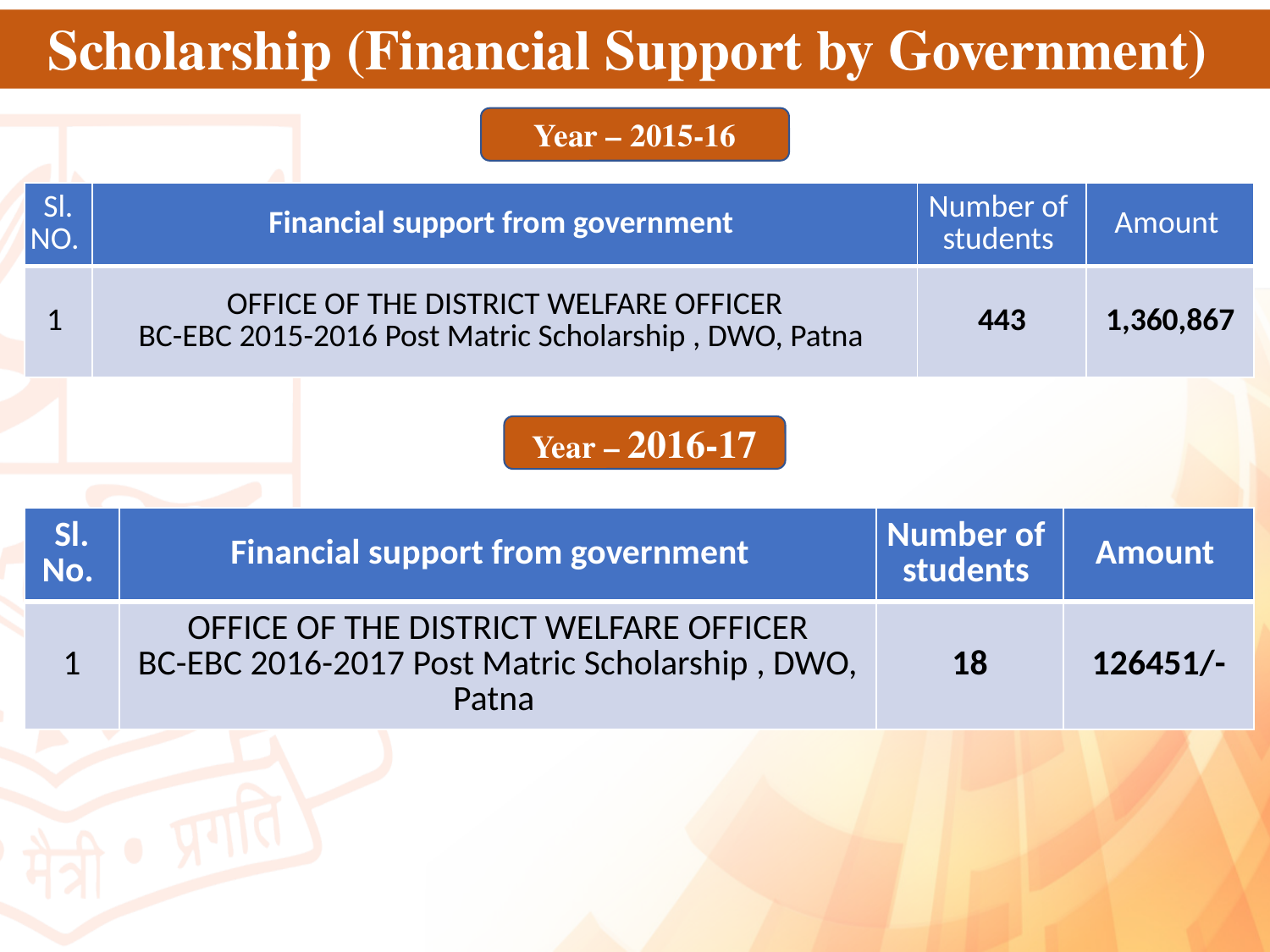

# Scholarship (Financial Support by Government)
Year – 2015-16
| Sl. NO. | Financial support from government | Number of students | Amount |
| --- | --- | --- | --- |
| 1 | OFFICE OF THE DISTRICT WELFARE OFFICER BC-EBC 2015-2016 Post Matric Scholarship , DWO, Patna | 443 | 1,360,867 |
Year – 2016-17
| Sl. No. | Financial support from government | Number of students | Amount |
| --- | --- | --- | --- |
| 1 | OFFICE OF THE DISTRICT WELFARE OFFICER BC-EBC 2016-2017 Post Matric Scholarship , DWO, Patna | 18 | 126451/- |